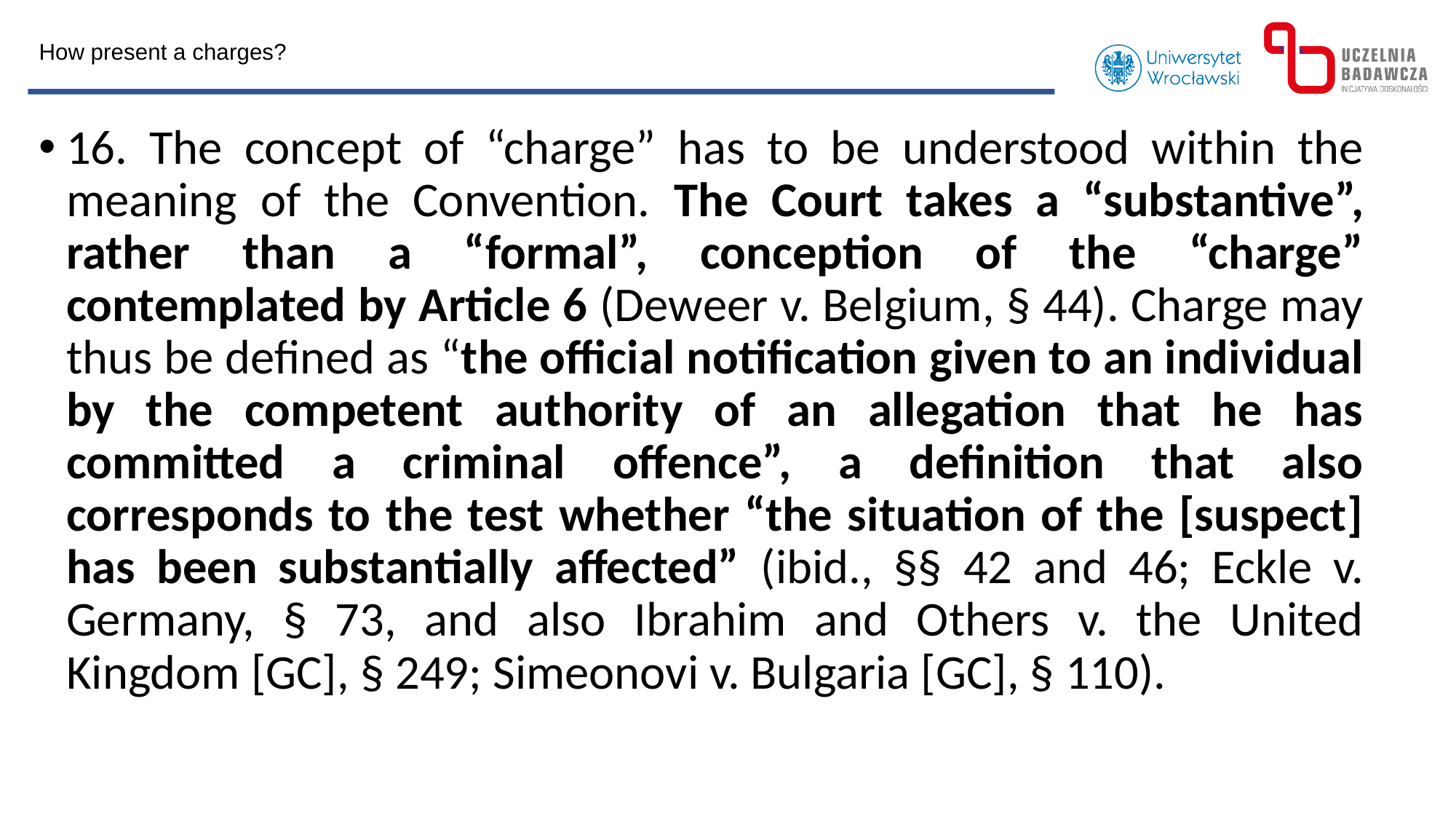

How present a charges?
16. The concept of “charge” has to be understood within the meaning of the Convention. The Court takes a “substantive”, rather than a “formal”, conception of the “charge” contemplated by Article 6 (Deweer v. Belgium, § 44). Charge may thus be defined as “the official notification given to an individual by the competent authority of an allegation that he has committed a criminal offence”, a definition that also corresponds to the test whether “the situation of the [suspect] has been substantially affected” (ibid., §§ 42 and 46; Eckle v. Germany, § 73, and also Ibrahim and Others v. the United Kingdom [GC], § 249; Simeonovi v. Bulgaria [GC], § 110).